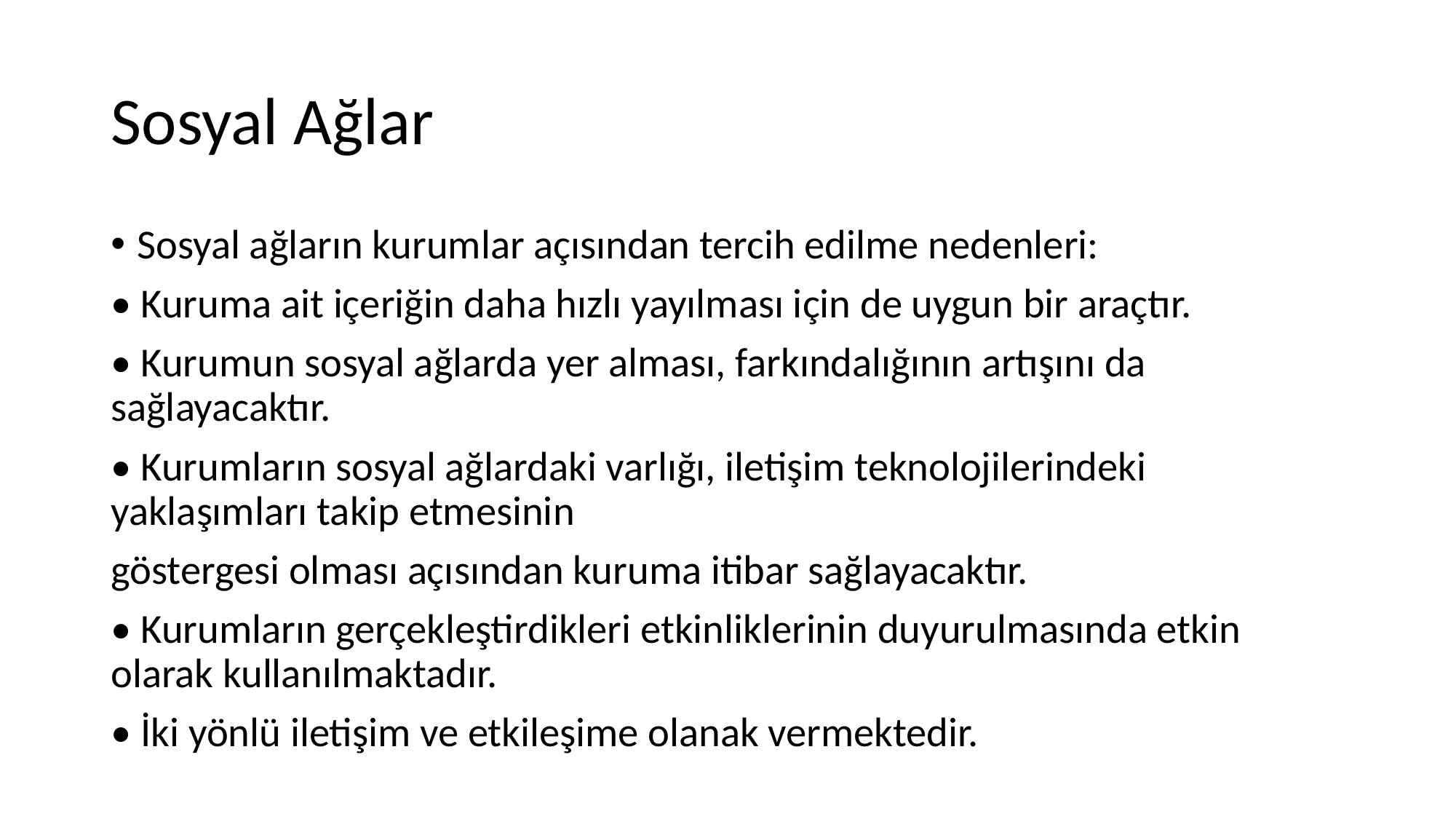

# Sosyal Ağlar
Sosyal ağların kurumlar açısından tercih edilme nedenleri:
• Kuruma ait içeriğin daha hızlı yayılması için de uygun bir araçtır.
• Kurumun sosyal ağlarda yer alması, farkındalığının artışını da sağlayacaktır.
• Kurumların sosyal ağlardaki varlığı, iletişim teknolojilerindeki yaklaşımları takip etmesinin
göstergesi olması açısından kuruma itibar sağlayacaktır.
• Kurumların gerçekleştirdikleri etkinliklerinin duyurulmasında etkin olarak kullanılmaktadır.
• İki yönlü iletişim ve etkileşime olanak vermektedir.